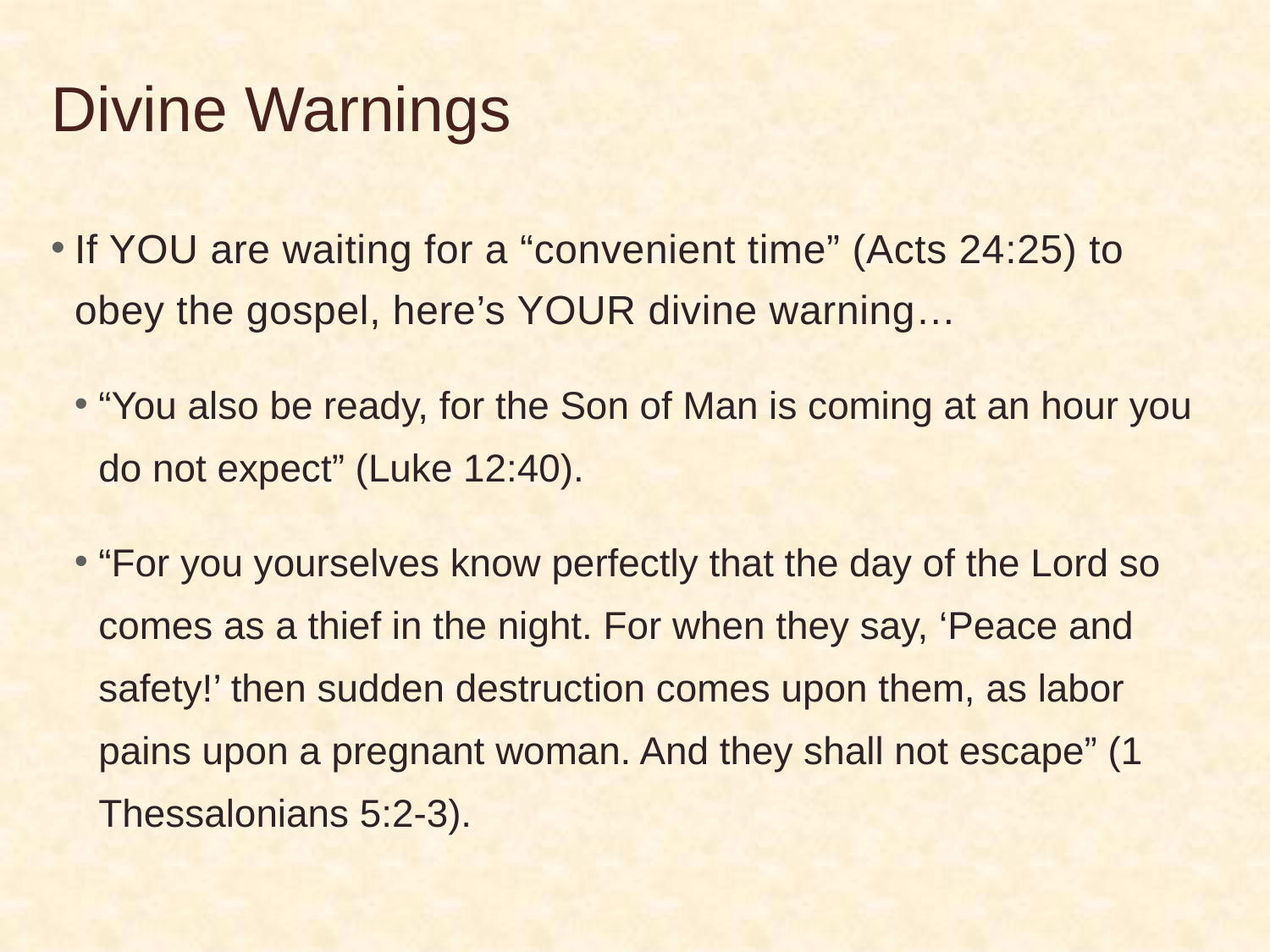

# Divine Warnings
If YOU are waiting for a “convenient time” (Acts 24:25) to obey the gospel, here’s YOUR divine warning…
“You also be ready, for the Son of Man is coming at an hour you do not expect” (Luke 12:40).
“For you yourselves know perfectly that the day of the Lord so comes as a thief in the night. For when they say, ‘Peace and safety!’ then sudden destruction comes upon them, as labor pains upon a pregnant woman. And they shall not escape” (1 Thessalonians 5:2-3).